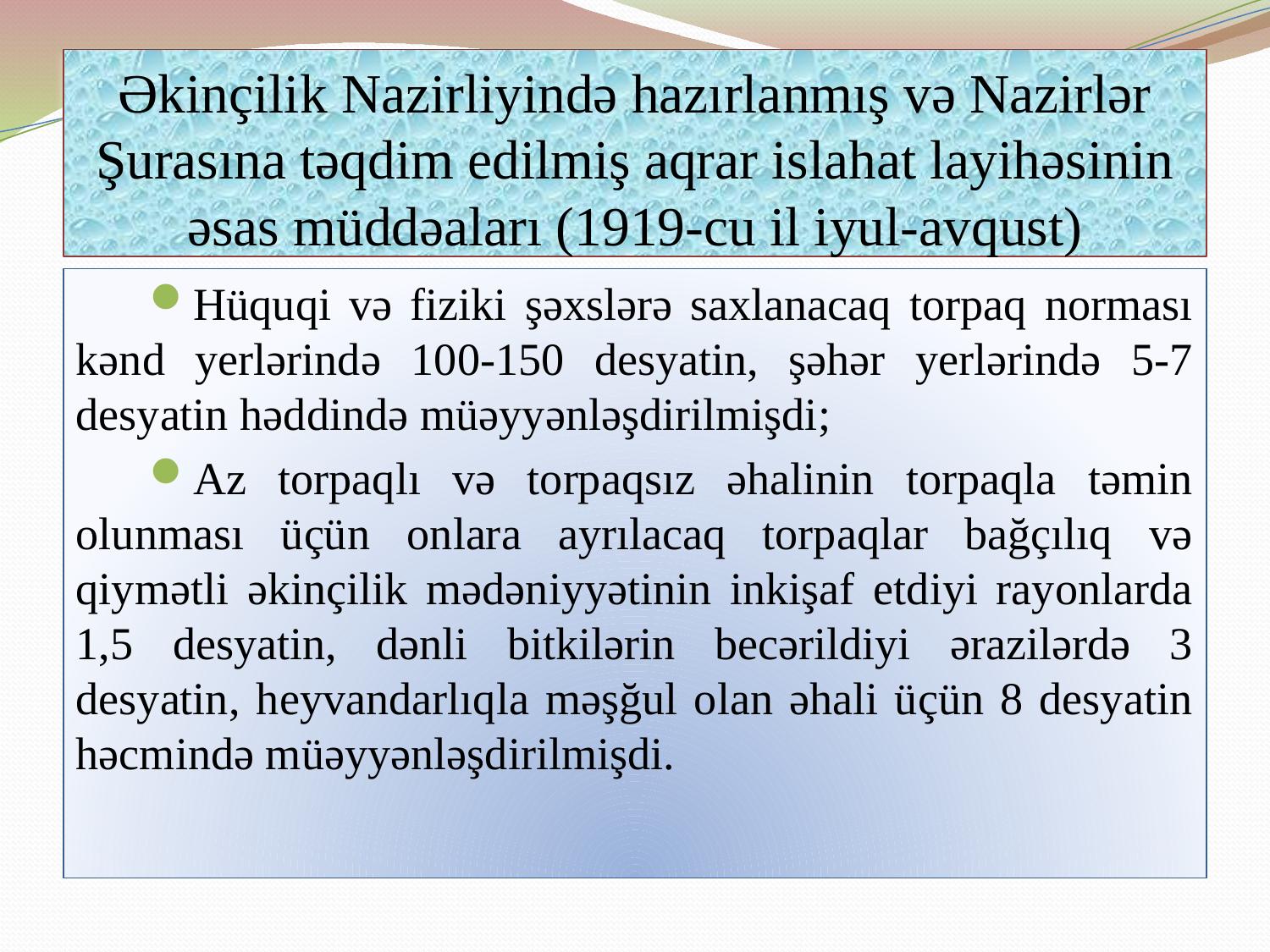

# Əkinçilik Nazirliyində hazırlanmış və Nazirlər Şurasına təqdim edilmiş aqrar islahat layihəsinin əsas müddəaları (1919-cu il iyul-avqust)
Hüquqi və fiziki şəxslərə saxlanacaq torpaq norması kənd yerlərində 100-150 desyatin, şəhər yerlərində 5-7 desyatin həddində müəyyənləşdirilmişdi;
Az torpaqlı və torpaqsız əhalinin torpaqla təmin olunması üçün onlara ayrılacaq torpaqlar bağçılıq və qiymətli əkinçilik mədəniyyətinin inkişaf etdiyi rayonlarda 1,5 desyatin, dənli bitkilərin becərildiyi ərazilərdə 3 desyatin, heyvandarlıqla məşğul olan əhali üçün 8 desyatin həcmində müəyyənləşdirilmişdi.